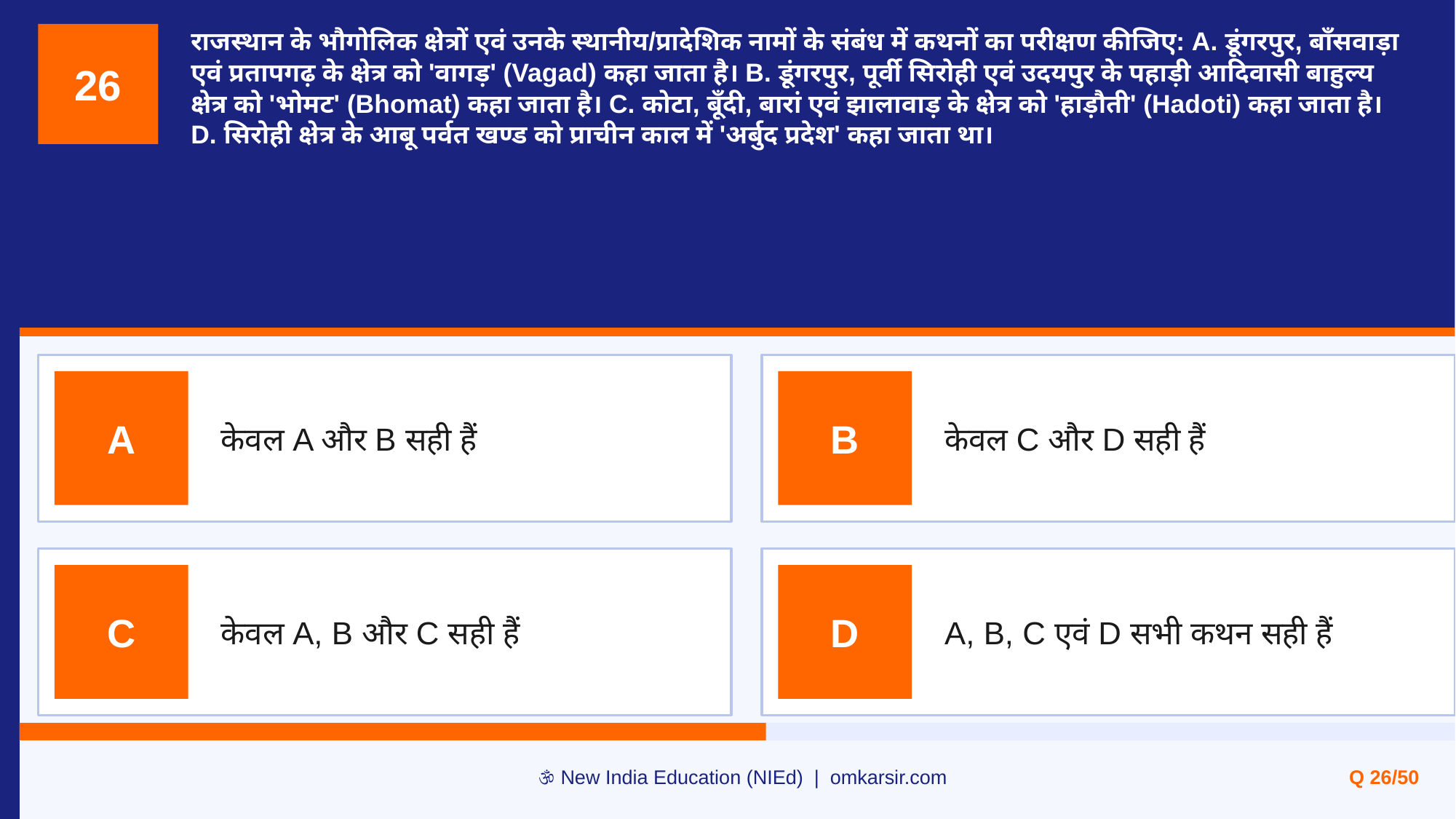

राजस्थान के भौगोलिक क्षेत्रों एवं उनके स्थानीय/प्रादेशिक नामों के संबंध में कथनों का परीक्षण कीजिए: A. डूंगरपुर, बाँसवाड़ा एवं प्रतापगढ़ के क्षेत्र को 'वागड़' (Vagad) कहा जाता है। B. डूंगरपुर, पूर्वी सिरोही एवं उदयपुर के पहाड़ी आदिवासी बाहुल्य क्षेत्र को 'भोमट' (Bhomat) कहा जाता है। C. कोटा, बूँदी, बारां एवं झालावाड़ के क्षेत्र को 'हाड़ौती' (Hadoti) कहा जाता है। D. सिरोही क्षेत्र के आबू पर्वत खण्ड को प्राचीन काल में 'अर्बुद प्रदेश' कहा जाता था।
26

केवल A और B सही हैं
केवल C और D सही हैं
A
B

केवल A, B और C सही हैं
A, B, C एवं D सभी कथन सही हैं
C
D

🕉️ New India Education (NIEd)  |  omkarsir.com
Q 26/50